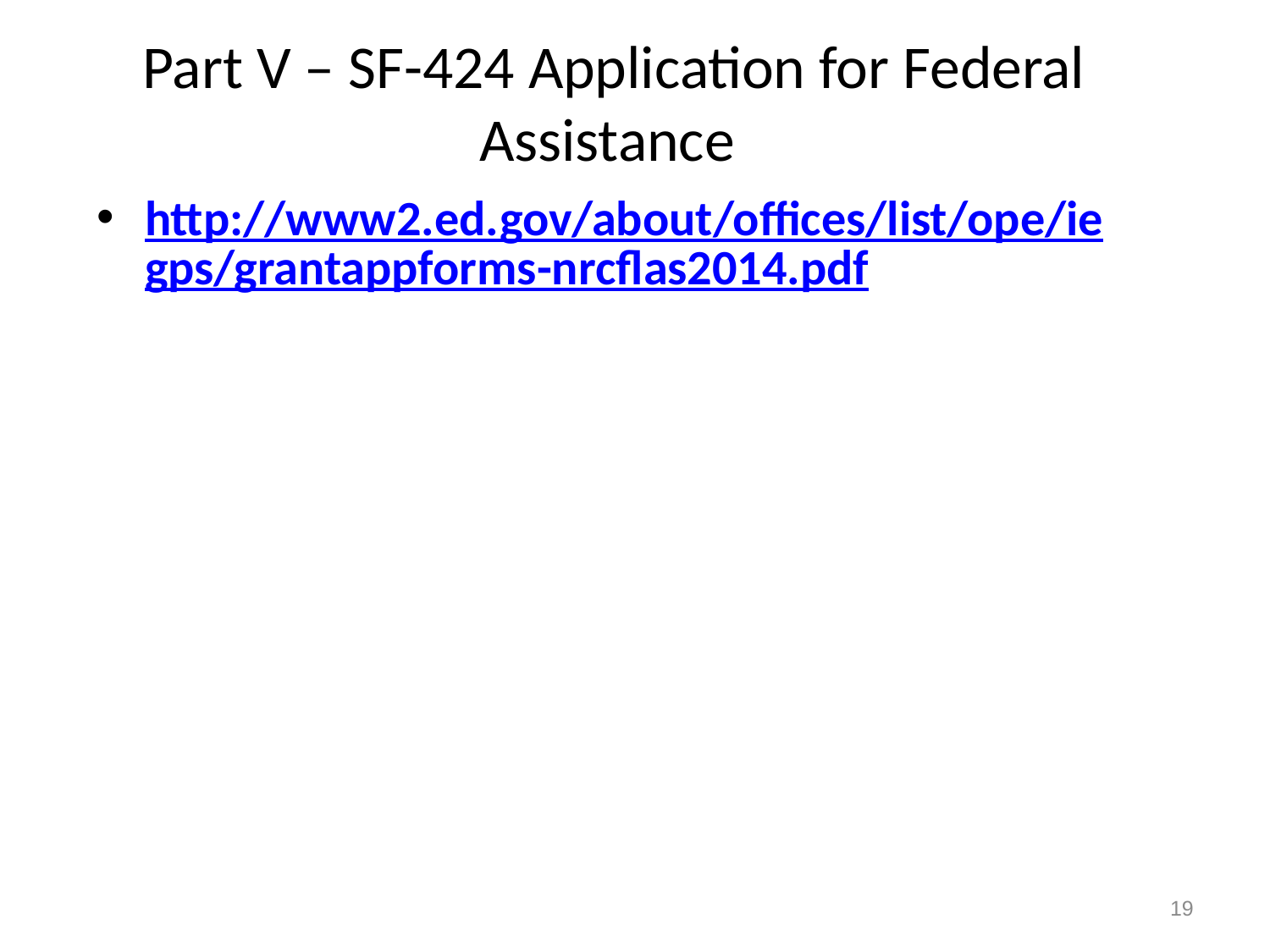

# Part V – SF-424 Application for Federal Assistance
http://www2.ed.gov/about/offices/list/ope/iegps/grantappforms-nrcflas2014.pdf

19